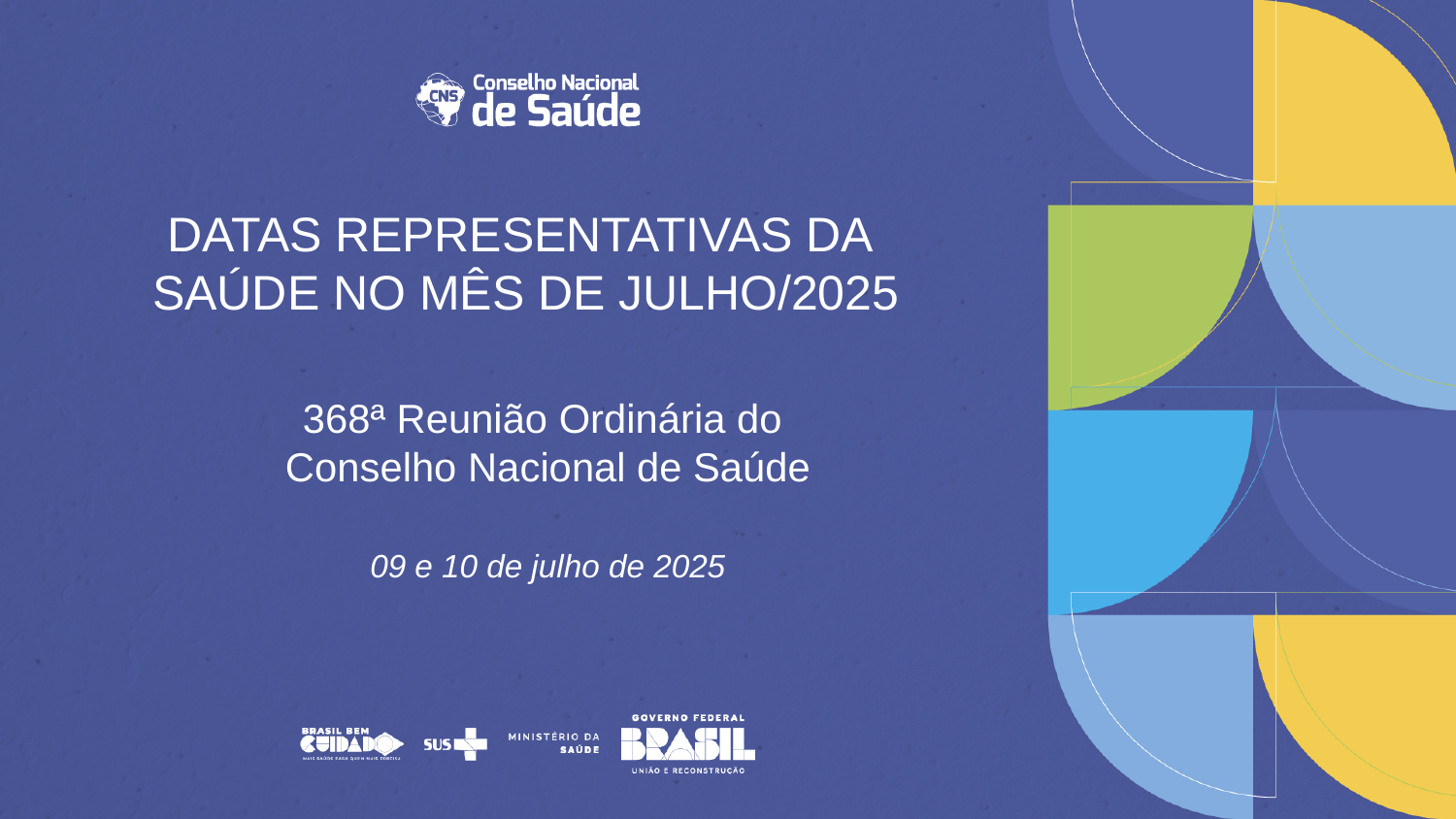

# DATAS REPRESENTATIVAS DA SAÚDE NO MÊS DE JULHO/2025
368ª Reunião Ordinária do
Conselho Nacional de Saúde
09 e 10 de julho de 2025